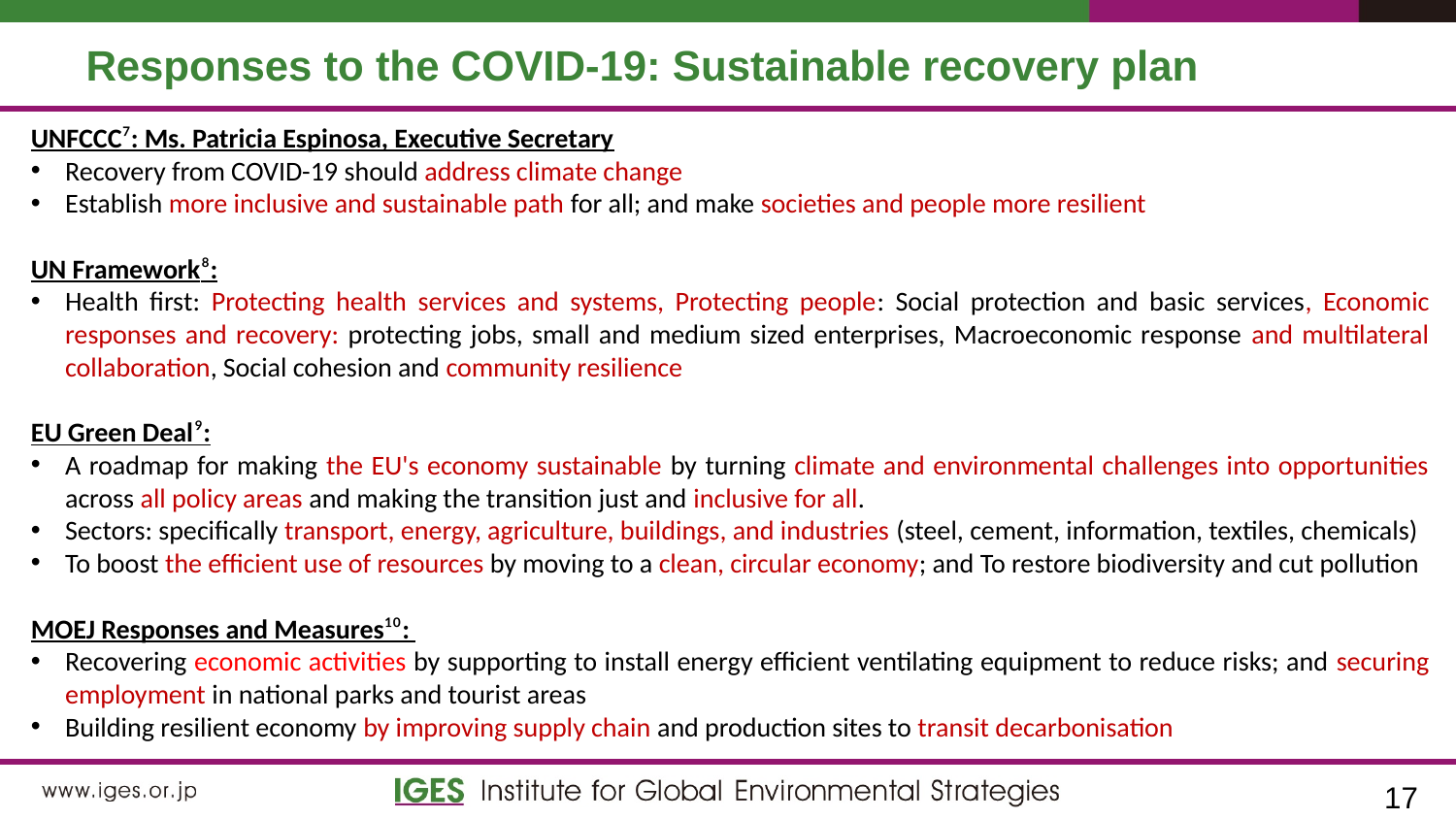

# Responses to the COVID-19: Sustainable recovery plan
UNFCCC⁷: Ms. Patricia Espinosa, Executive Secretary
Recovery from COVID-19 should address climate change
Establish more inclusive and sustainable path for all; and make societies and people more resilient

UN Framework⁸:
Health first: Protecting health services and systems, Protecting people: Social protection and basic services, Economic responses and recovery: protecting jobs, small and medium sized enterprises, Macroeconomic response and multilateral collaboration, Social cohesion and community resilience

EU Green Deal⁹:
A roadmap for making the EU's economy sustainable by turning climate and environmental challenges into opportunities across all policy areas and making the transition just and inclusive for all.
Sectors: specifically transport, energy, agriculture, buildings, and industries (steel, cement, information, textiles, chemicals)
To boost the efficient use of resources by moving to a clean, circular economy; and To restore biodiversity and cut pollution

MOEJ Responses and Measures¹⁰:
Recovering economic activities by supporting to install energy efficient ventilating equipment to reduce risks; and securing employment in national parks and tourist areas
Building resilient economy by improving supply chain and production sites to transit decarbonisation